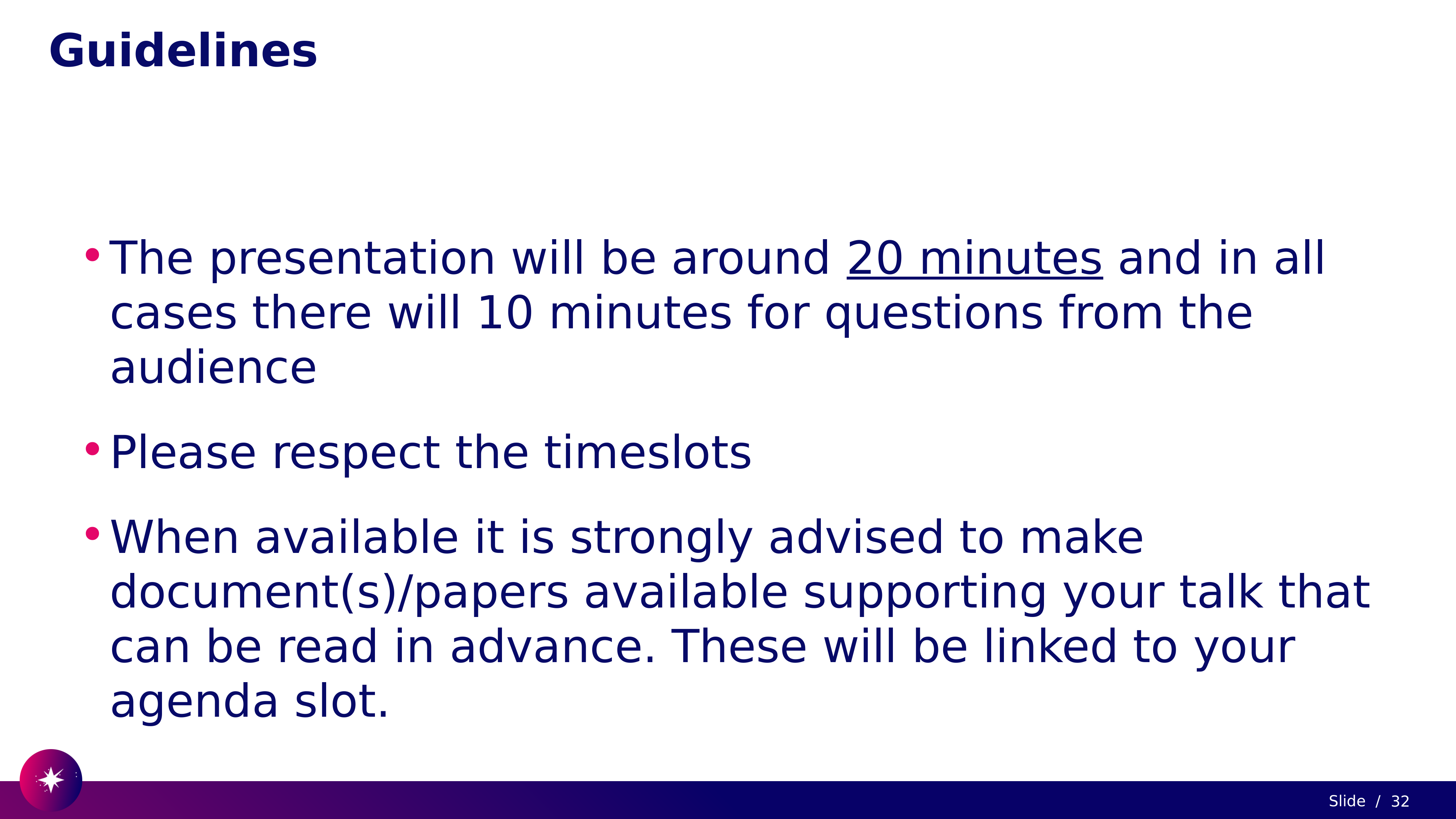

# Guidelines

The presentation will be around 20 minutes and in all cases there will 10 minutes for questions from the audience
Please respect the timeslots
When available it is strongly advised to make document(s)/papers available supporting your talk that can be read in advance. These will be linked to your agenda slot.
32